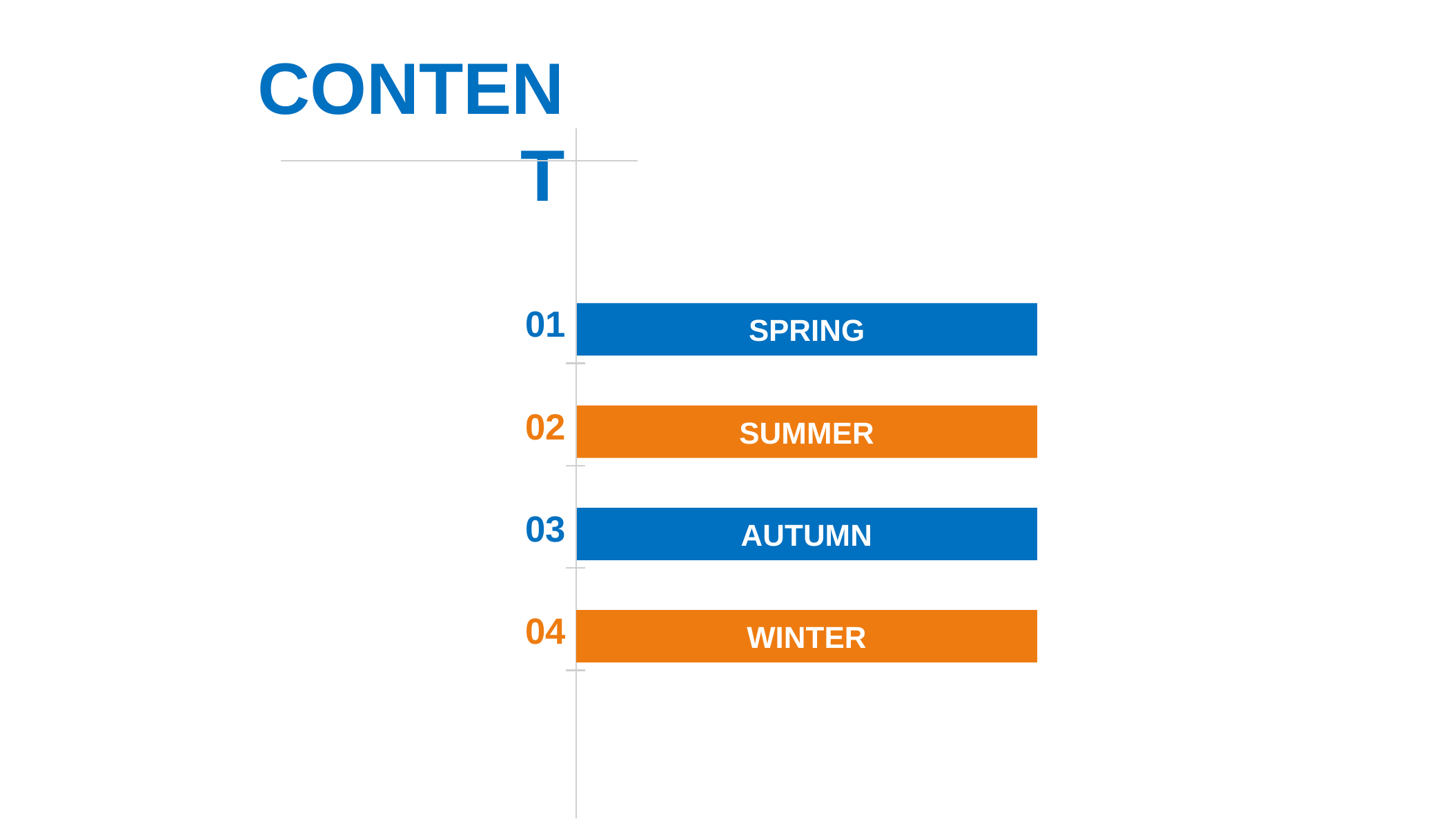

CONTENT
01
SPRING

02
SUMMER
03
AUTUMN
04
WINTER